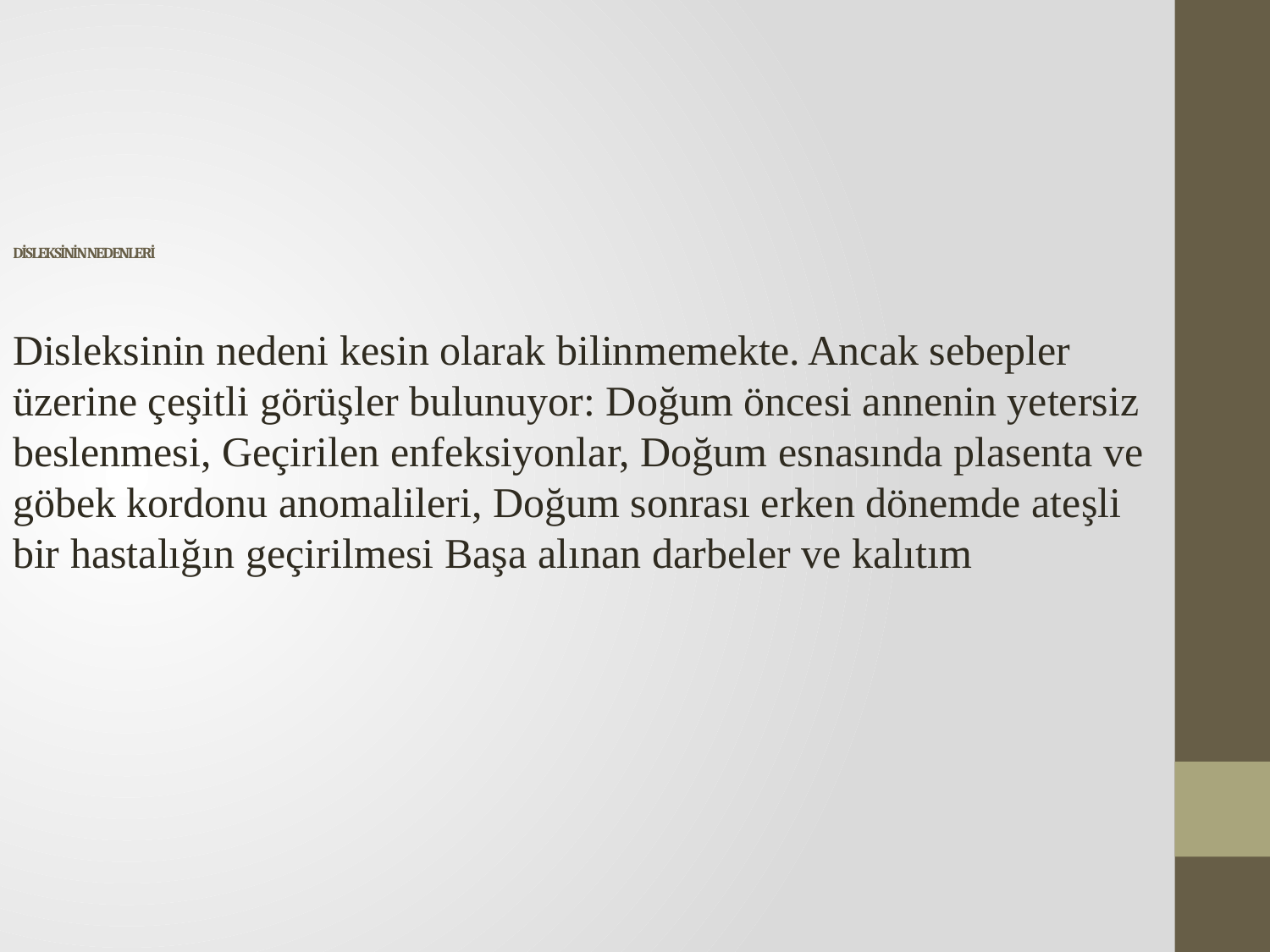

# DİSLEKSİNİN NEDENLERİ
Disleksinin nedeni kesin olarak bilinmemekte. Ancak sebepler üzerine çeşitli görüşler bulunuyor: Doğum öncesi annenin yetersiz beslenmesi, Geçirilen enfeksiyonlar, Doğum esnasında plasenta ve göbek kordonu anomalileri, Doğum sonrası erken dönemde ateşli bir hastalığın geçirilmesi Başa alınan darbeler ve kalıtım